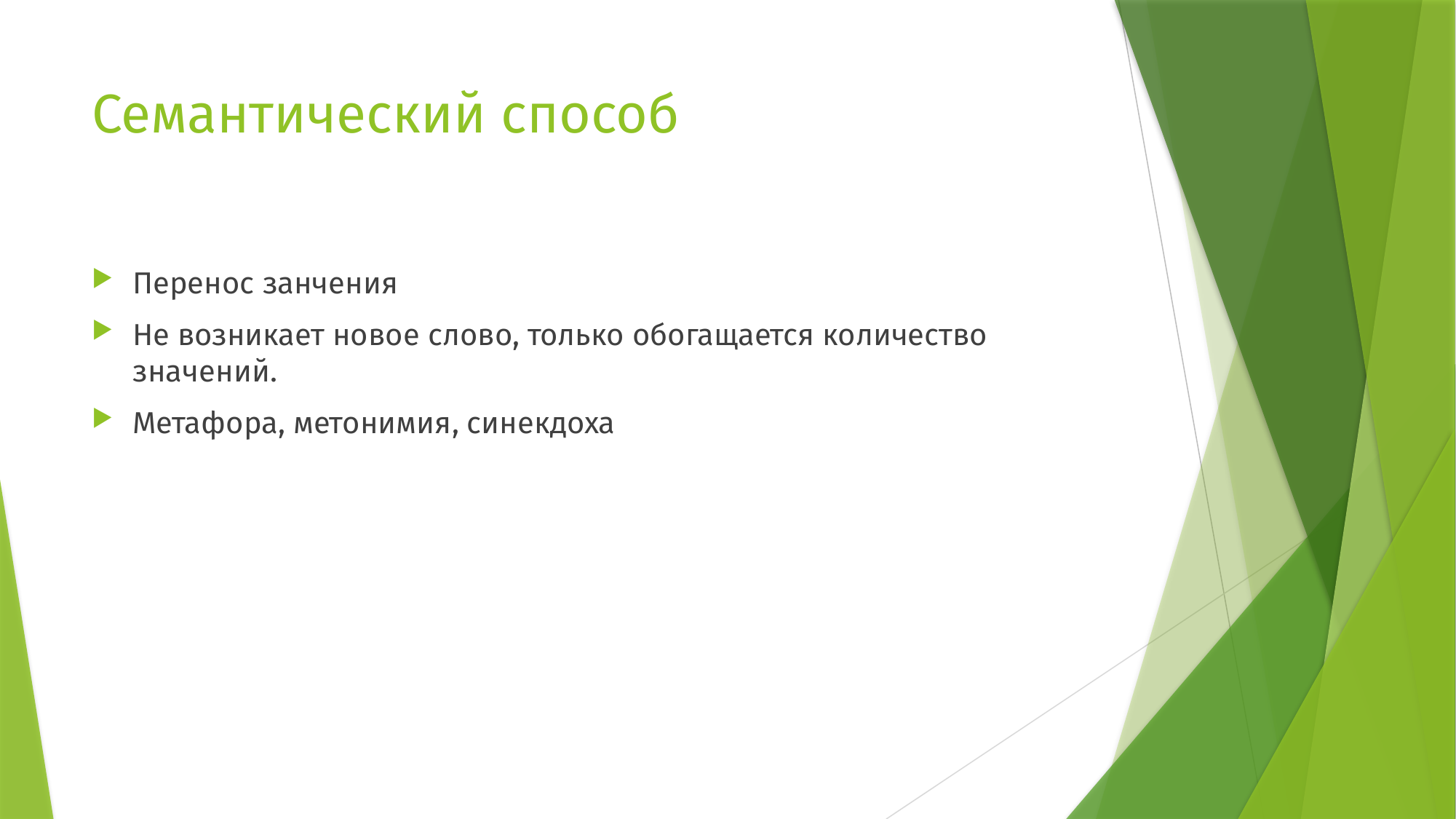

# Семантический способ
Перенос занчения
Не возникает новое слово, только обогащается количество значений.
Метафора, метонимия, синекдоха